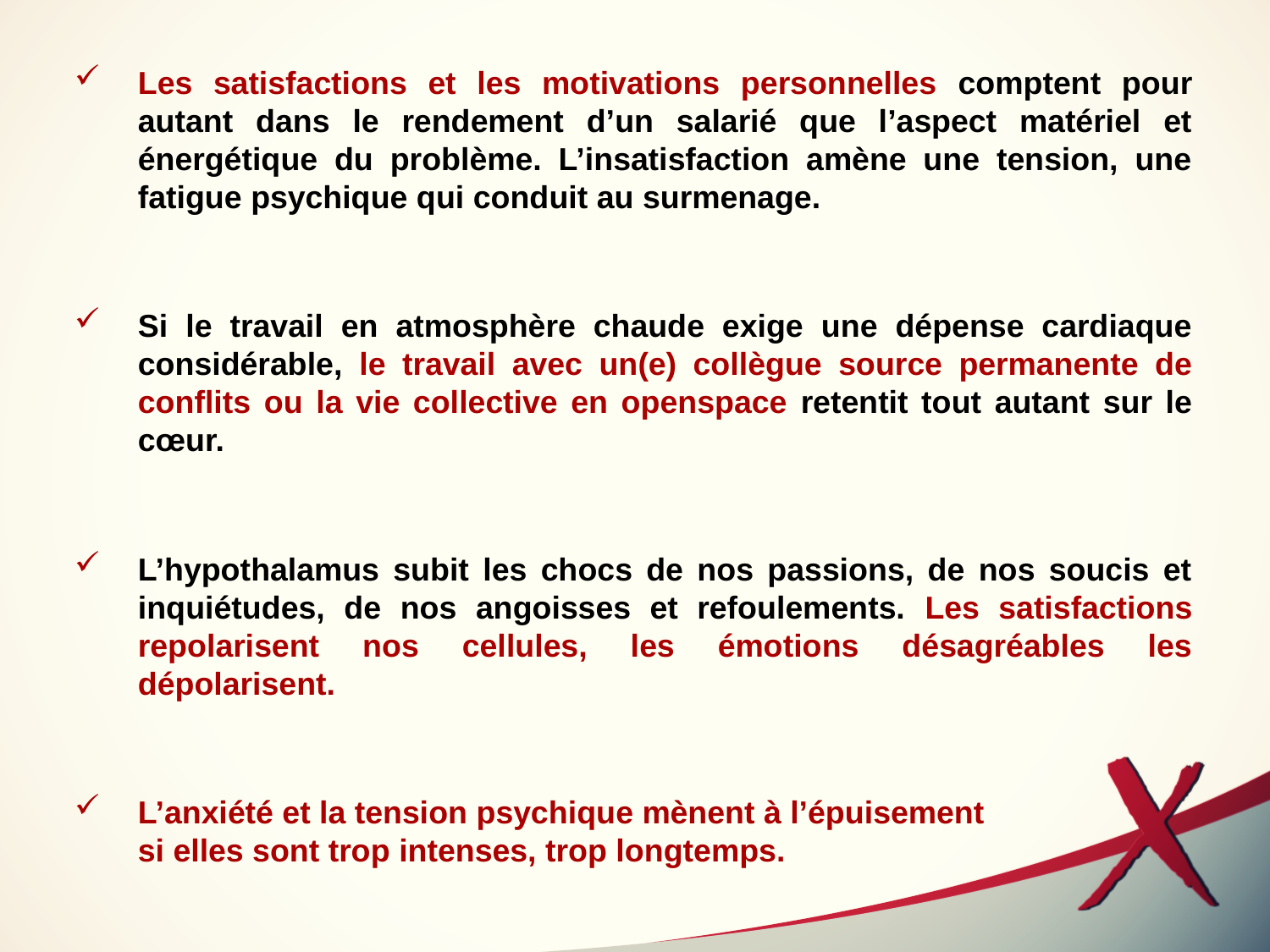

Les satisfactions et les motivations personnelles comptent pour autant dans le rendement d’un salarié que l’aspect matériel et énergétique du problème. L’insatisfaction amène une tension, une fatigue psychique qui conduit au surmenage.

Si le travail en atmosphère chaude exige une dépense cardiaque considérable, le travail avec un(e) collègue source permanente de conflits ou la vie collective en openspace retentit tout autant sur le cœur.

L’hypothalamus subit les chocs de nos passions, de nos soucis et inquiétudes, de nos angoisses et refoulements. Les satisfactions repolarisent nos cellules, les émotions désagréables les dépolarisent.

L’anxiété et la tension psychique mènent à l’épuisement
si elles sont trop intenses, trop longtemps.